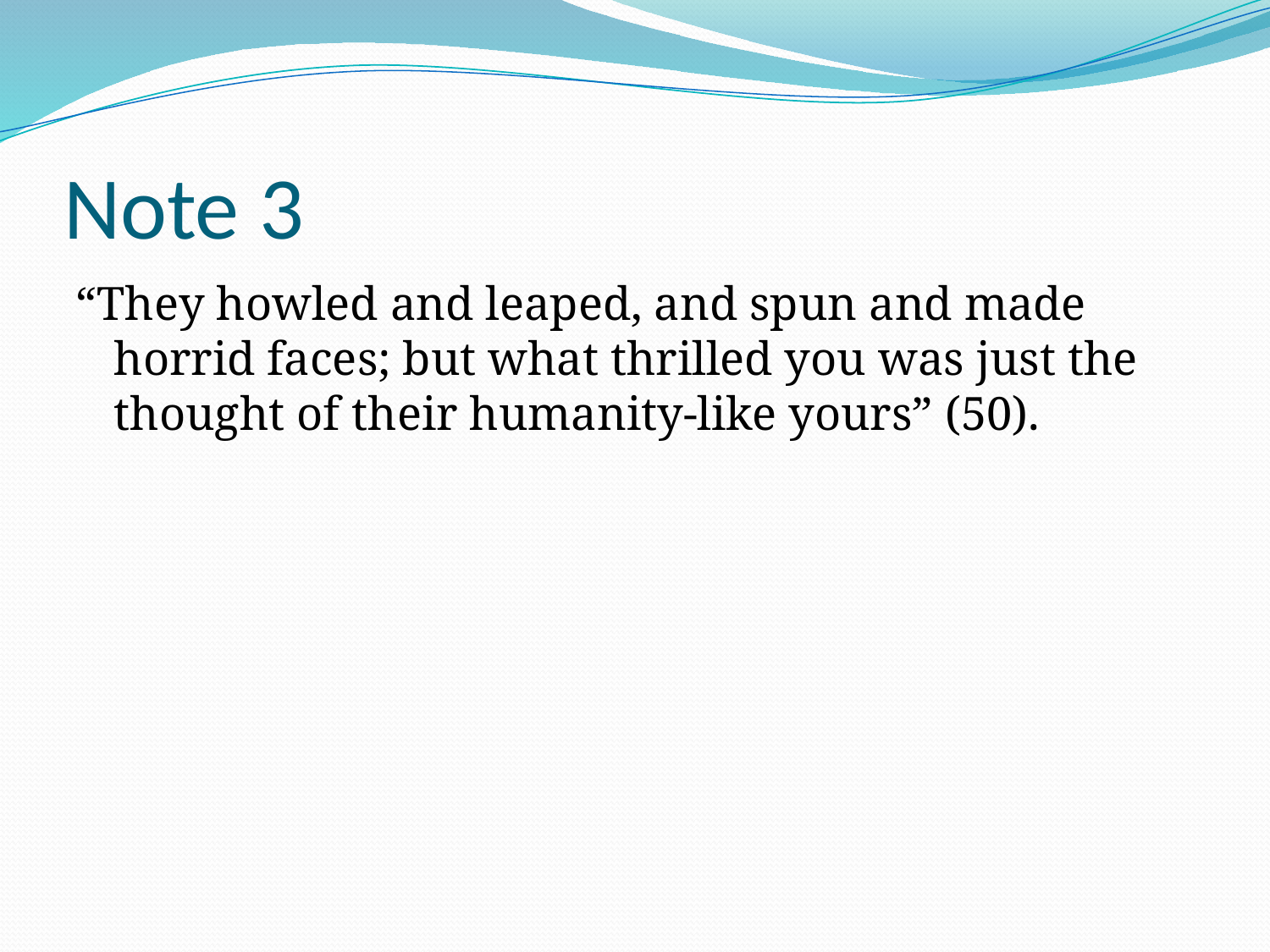

# Note 3
“They howled and leaped, and spun and made horrid faces; but what thrilled you was just the thought of their humanity-like yours” (50).